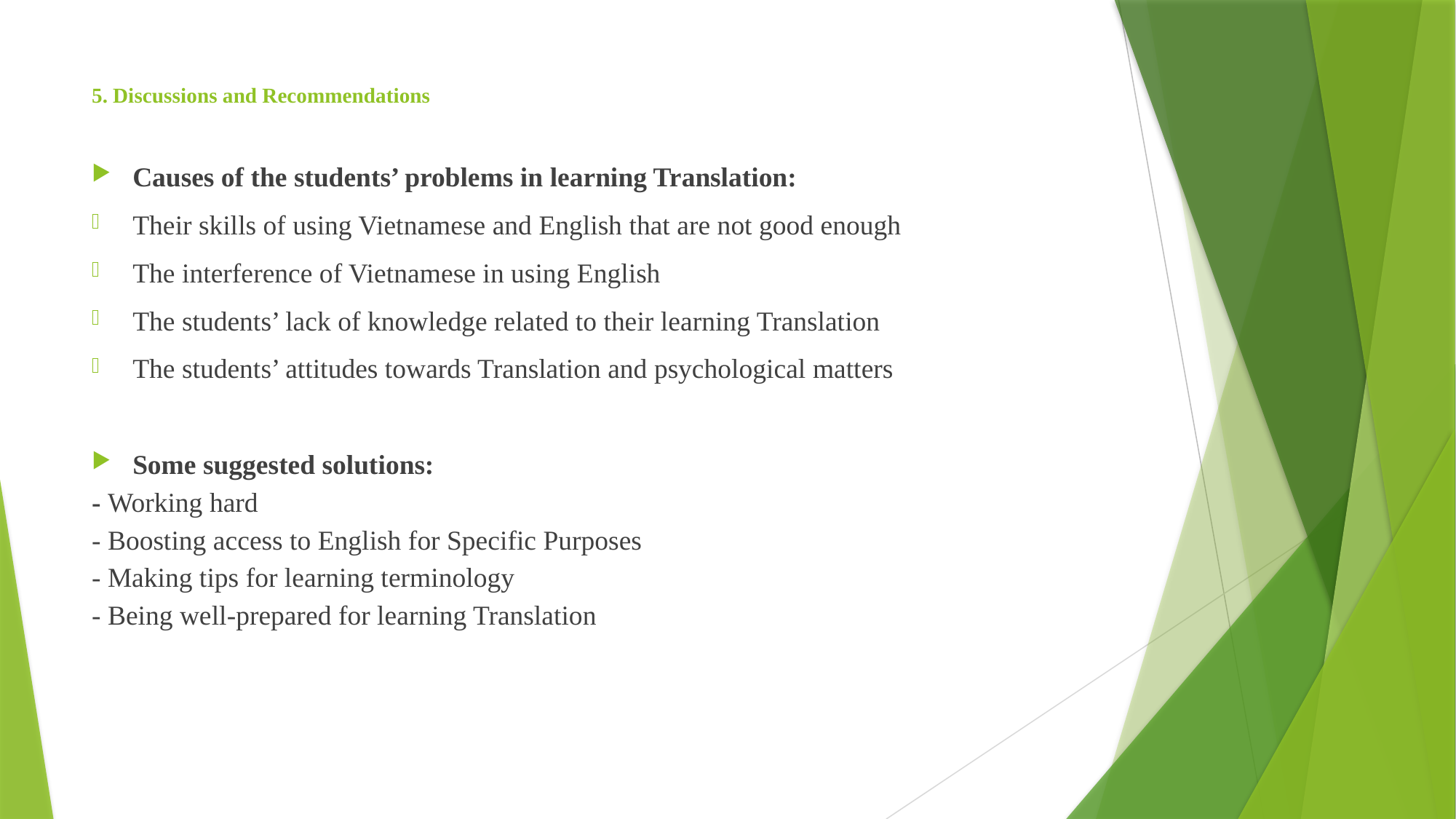

# 5. Discussions and Recommendations
Causes of the students’ problems in learning Translation:
Their skills of using Vietnamese and English that are not good enough
The interference of Vietnamese in using English
The students’ lack of knowledge related to their learning Translation
The students’ attitudes towards Translation and psychological matters

Some suggested solutions:
- Working hard
- Boosting access to English for Specific Purposes
- Making tips for learning terminology
- Being well-prepared for learning Translation